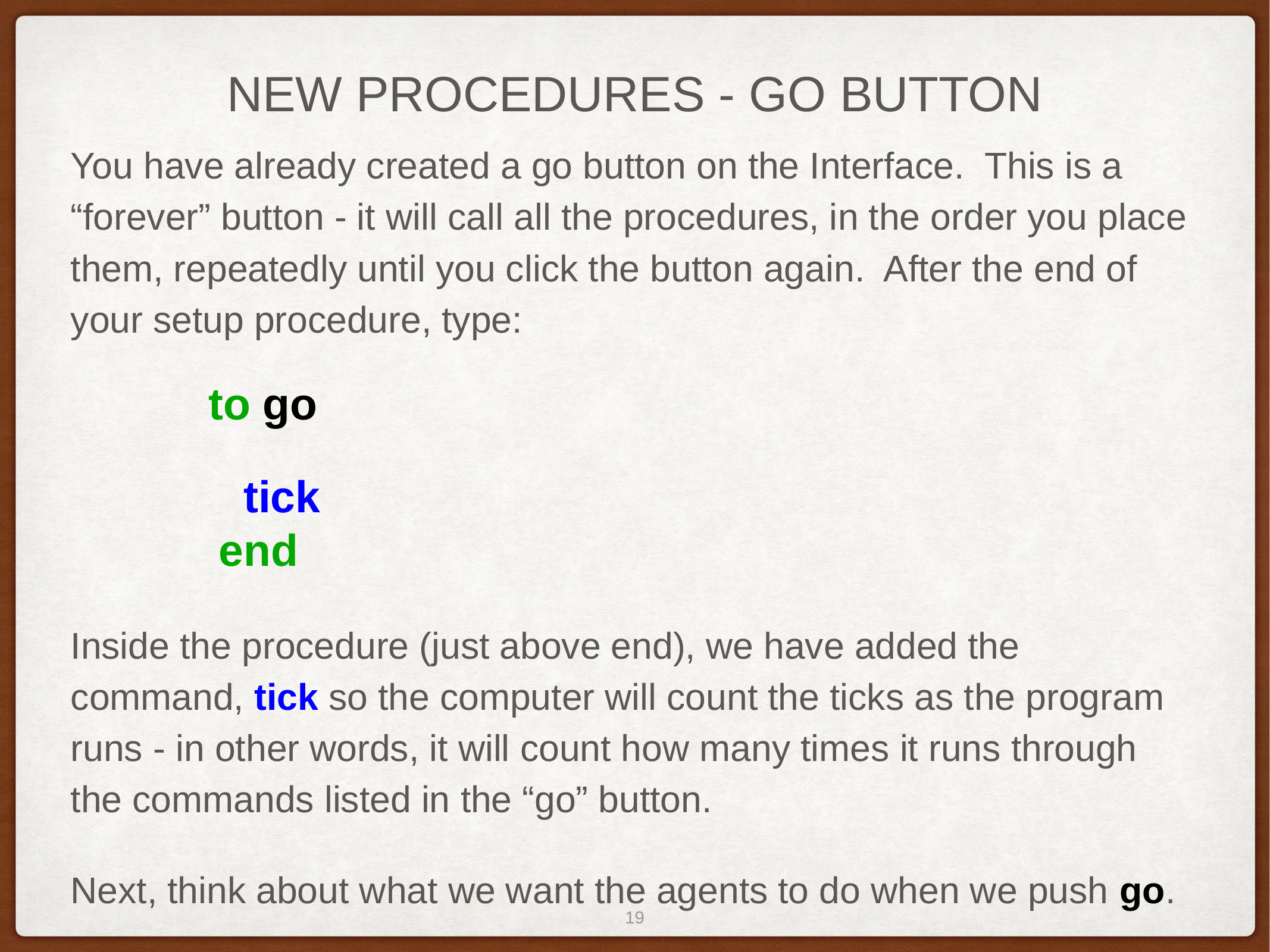

# NEW PROCEDURES - GO BUTTON
You have already created a go button on the Interface.  This is a “forever” button - it will call all the procedures, in the order you place them, repeatedly until you click the button again.  After the end of your setup procedure, type:
            to go
              tick
            end
Inside the procedure (just above end), we have added the command, tick so the computer will count the ticks as the program runs - in other words, it will count how many times it runs through the commands listed in the “go” button.
Next, think about what we want the agents to do when we push go.
19